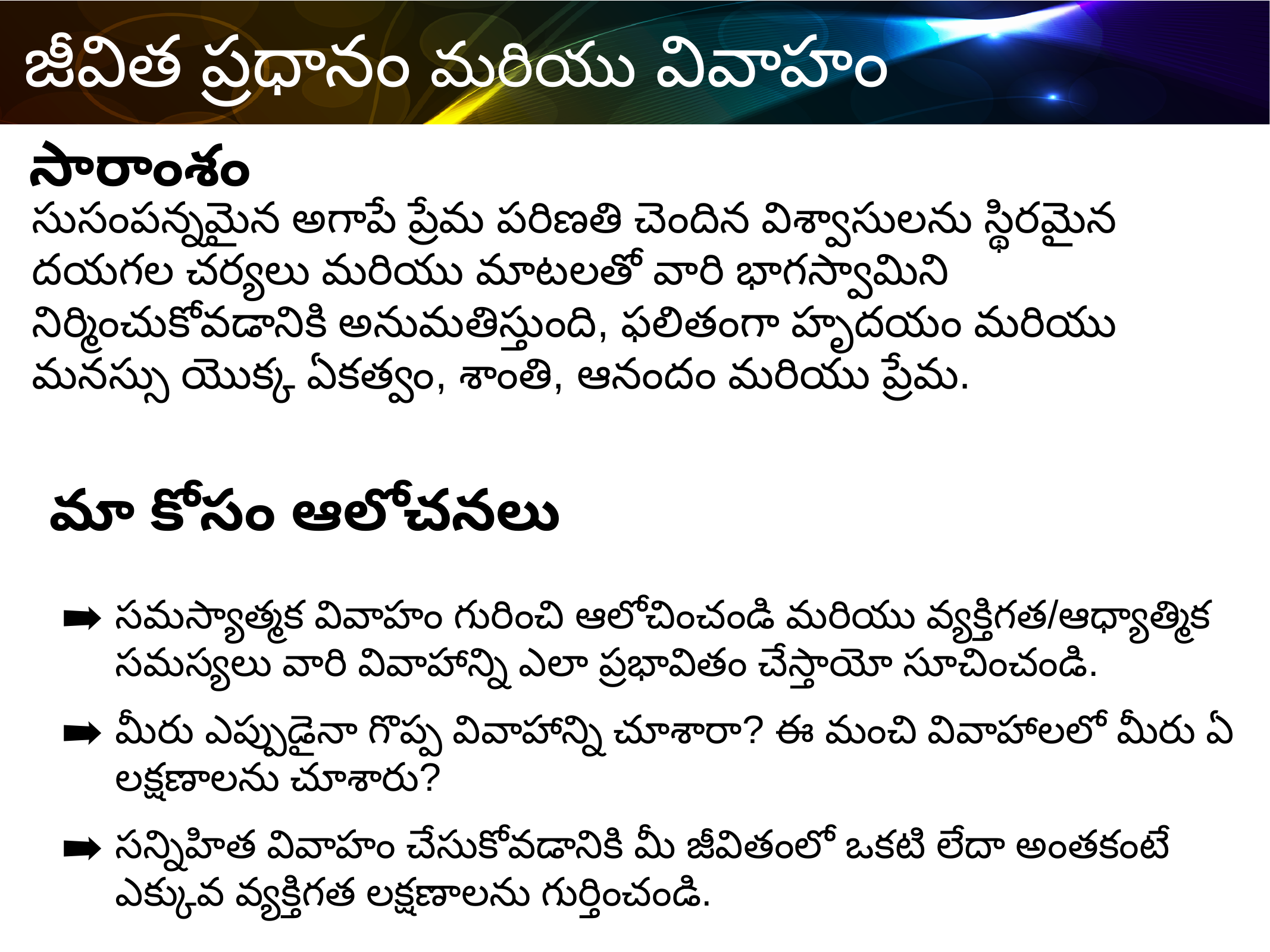

సారాంశం
సుసంపన్నమైన అగాపే ప్రేమ పరిణతి చెందిన విశ్వాసులను స్థిరమైన దయగల చర్యలు మరియు మాటలతో వారి భాగస్వామిని నిర్మించుకోవడానికి అనుమతిస్తుంది, ఫలితంగా హృదయం మరియు మనస్సు యొక్క ఏకత్వం, శాంతి, ఆనందం మరియు ప్రేమ.
మా కోసం ఆలోచనలు
సమస్యాత్మక వివాహం గురించి ఆలోచించండి మరియు వ్యక్తిగత/ఆధ్యాత్మిక సమస్యలు వారి వివాహాన్ని ఎలా ప్రభావితం చేస్తాయో సూచించండి.
మీరు ఎప్పుడైనా గొప్ప వివాహాన్ని చూశారా? ఈ మంచి వివాహాలలో మీరు ఏ లక్షణాలను చూశారు?
సన్నిహిత వివాహం చేసుకోవడానికి మీ జీవితంలో ఒకటి లేదా అంతకంటే ఎక్కువ వ్యక్తిగత లక్షణాలను గుర్తించండి.